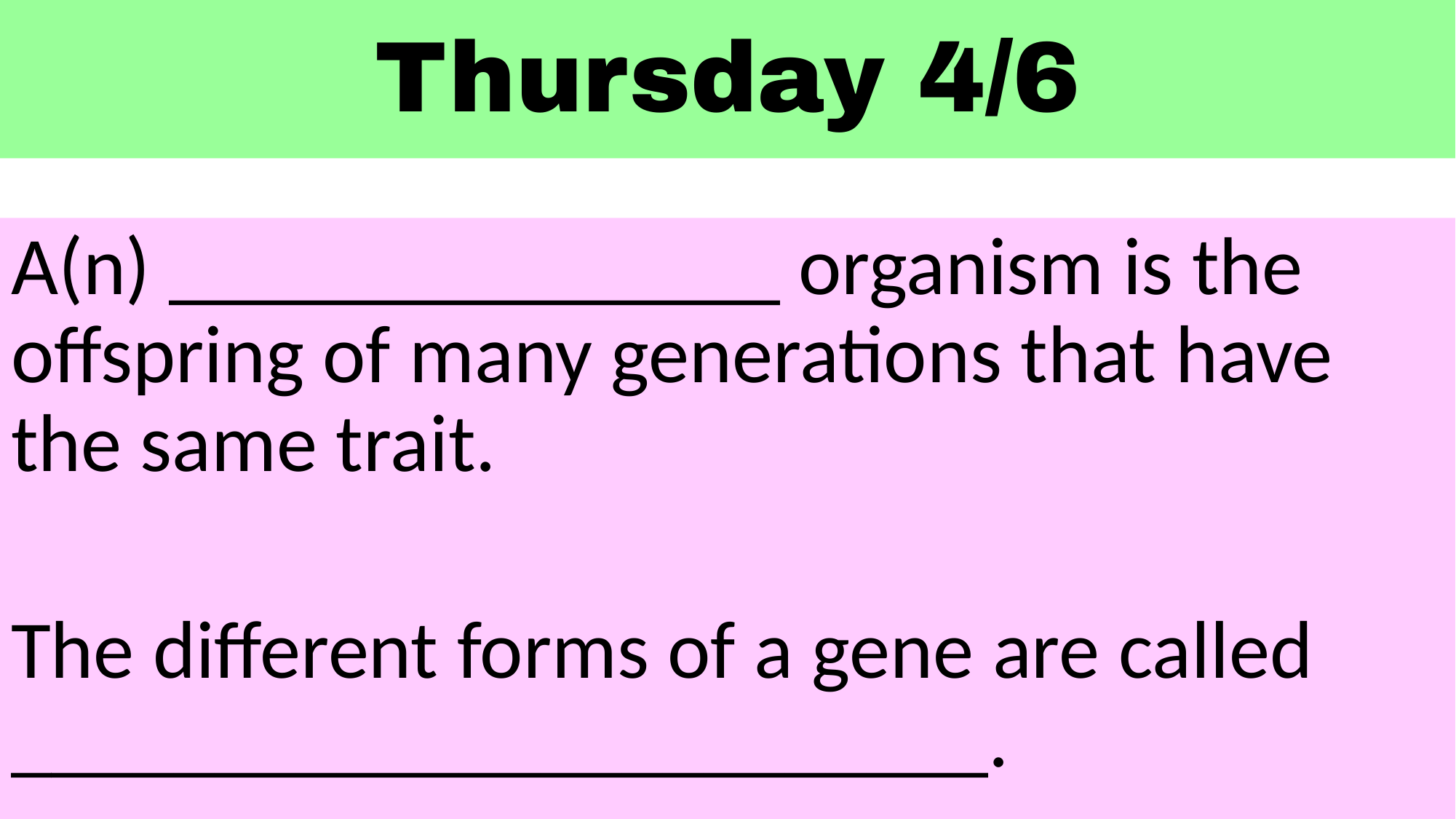

# Thursday 4/6
A(n) _______________ organism is the offspring of many generations that have the same trait.

The different forms of a gene are called ________________________.